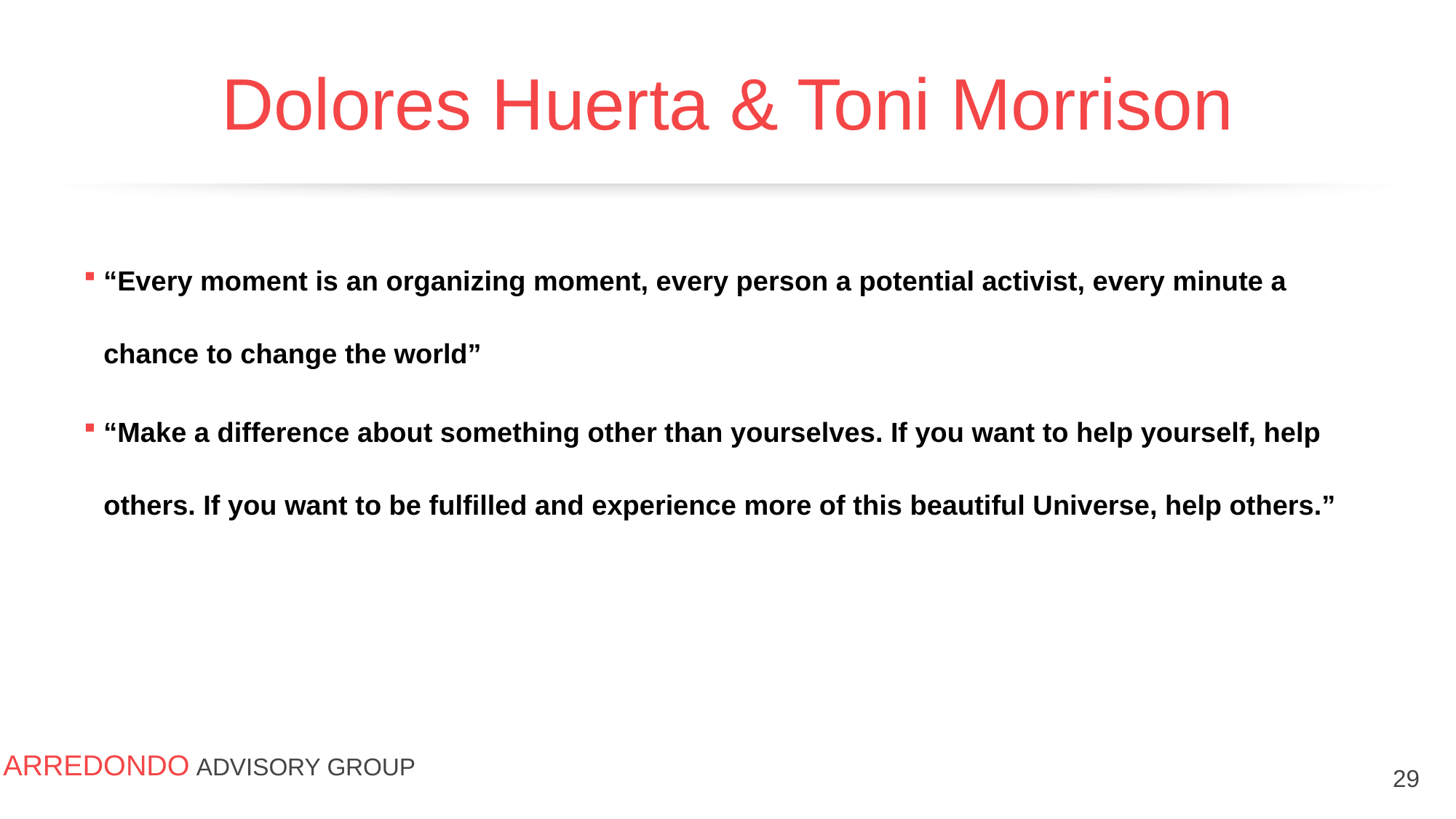

# Dolores Huerta & Toni Morrison
“Every moment is an organizing moment, every person a potential activist, every minute a chance to change the world”
“Make a difference about something other than yourselves. If you want to help yourself, help others. If you want to be fulfilled and experience more of this beautiful Universe, help others.”